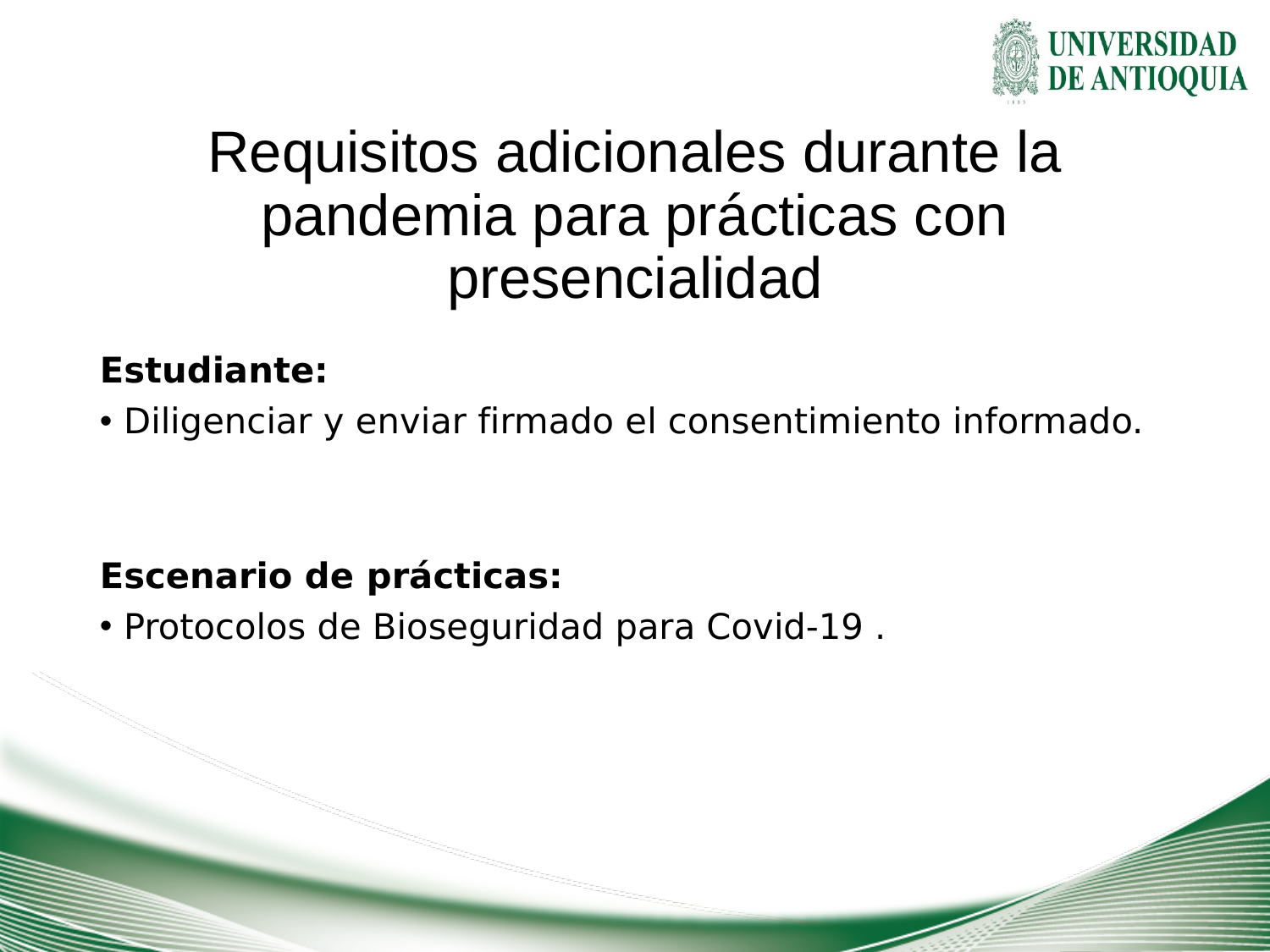

# Requisitos adicionales durante la pandemia para prácticas con presencialidad
Estudiante:
Diligenciar y enviar firmado el consentimiento informado.

Escenario de prácticas:
Protocolos de Bioseguridad para Covid-19 .